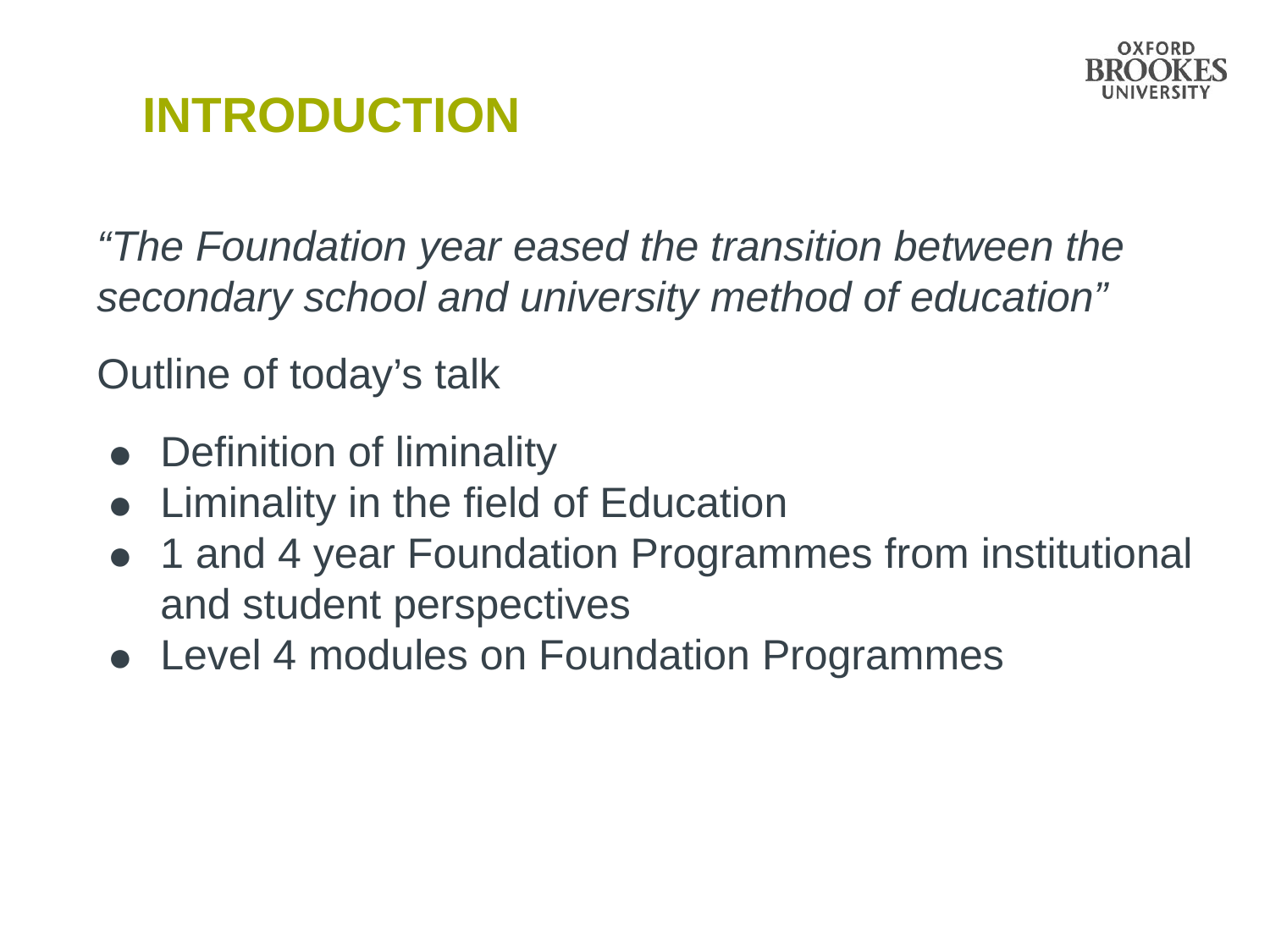

# INTRODUCTION
“The Foundation year eased the transition between the secondary school and university method of education”
Outline of today’s talk
Definition of liminality
Liminality in the field of Education
1 and 4 year Foundation Programmes from institutional and student perspectives
Level 4 modules on Foundation Programmes